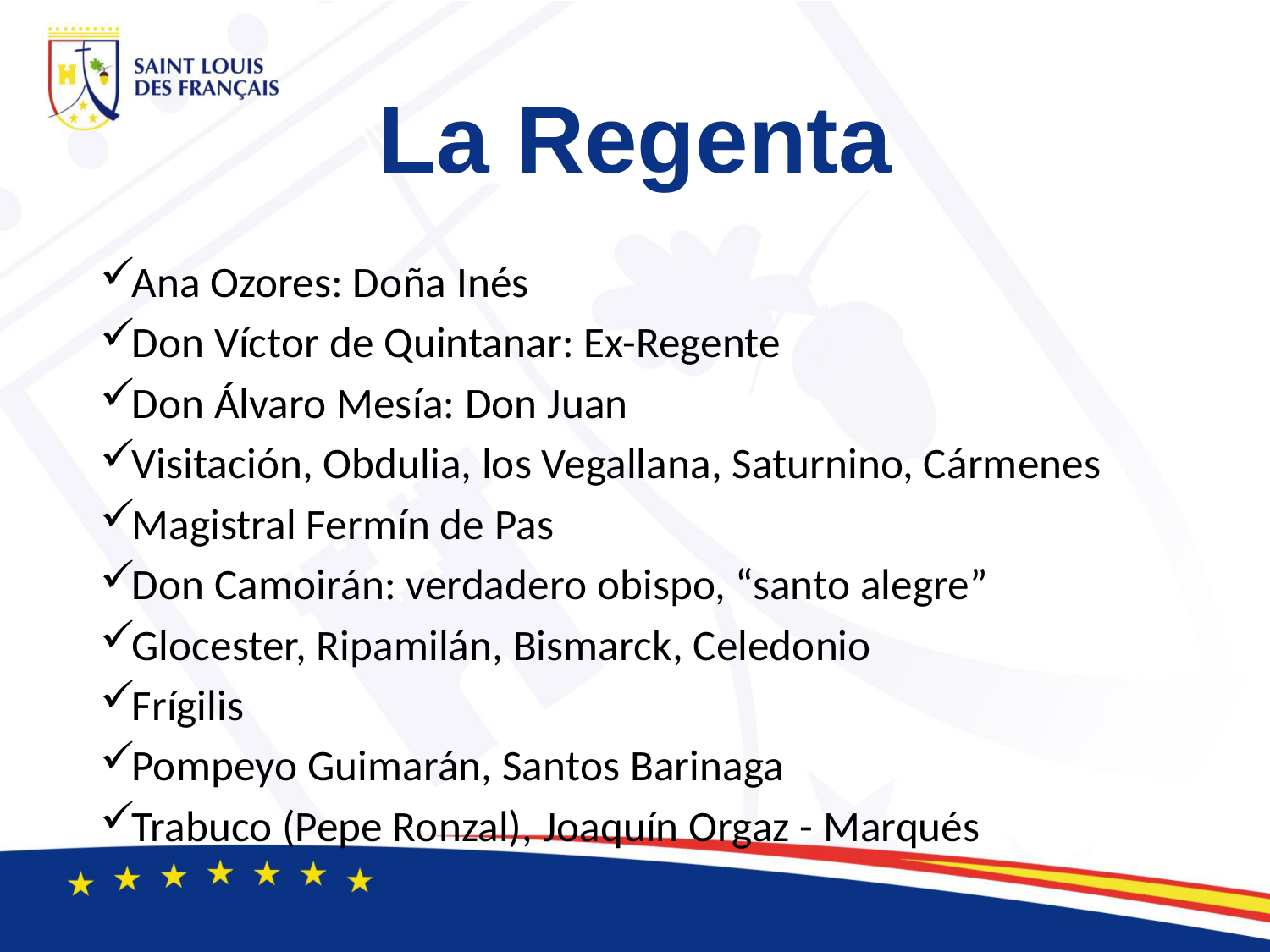

# La Regenta
Ana Ozores: Doña Inés
Don Víctor de Quintanar: Ex-Regente
Don Álvaro Mesía: Don Juan
Visitación, Obdulia, los Vegallana, Saturnino, Cármenes
Magistral Fermín de Pas
Don Camoirán: verdadero obispo, “santo alegre”
Glocester, Ripamilán, Bismarck, Celedonio
Frígilis
Pompeyo Guimarán, Santos Barinaga
Trabuco (Pepe Ronzal), Joaquín Orgaz - Marqués